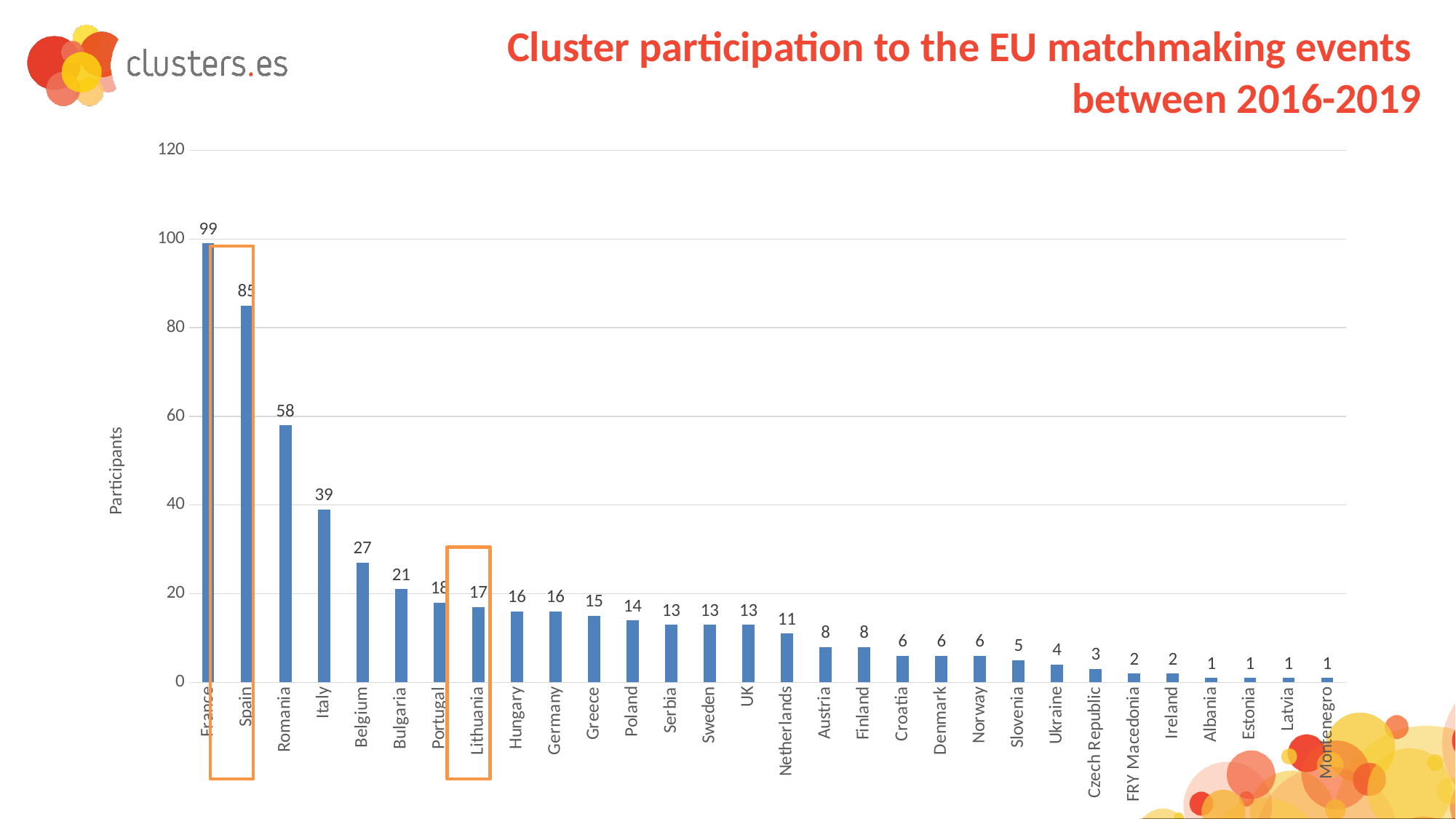

Cluster participation to the EU matchmaking events
between 2016-2019

### Chart

| Category |  |
|---|---|
| France | 99.0 |
| Spain | 85.0 |
| Romania | 58.0 |
| Italy | 39.0 |
| Belgium | 27.0 |
| Bulgaria | 21.0 |
| Portugal | 18.0 |
| Lithuania | 17.0 |
| Hungary | 16.0 |
| Germany | 16.0 |
| Greece | 15.0 |
| Poland | 14.0 |
| Serbia | 13.0 |
| Sweden | 13.0 |
| UK | 13.0 |
| Netherlands | 11.0 |
| Austria | 8.0 |
| Finland | 8.0 |
| Croatia | 6.0 |
| Denmark | 6.0 |
| Norway | 6.0 |
| Slovenia | 5.0 |
| Ukraine | 4.0 |
| Czech Republic | 3.0 |
| FRY Macedonia | 2.0 |
| Ireland | 2.0 |
| Albania | 1.0 |
| Estonia | 1.0 |
| Latvia | 1.0 |
| Montenegro | 1.0 |